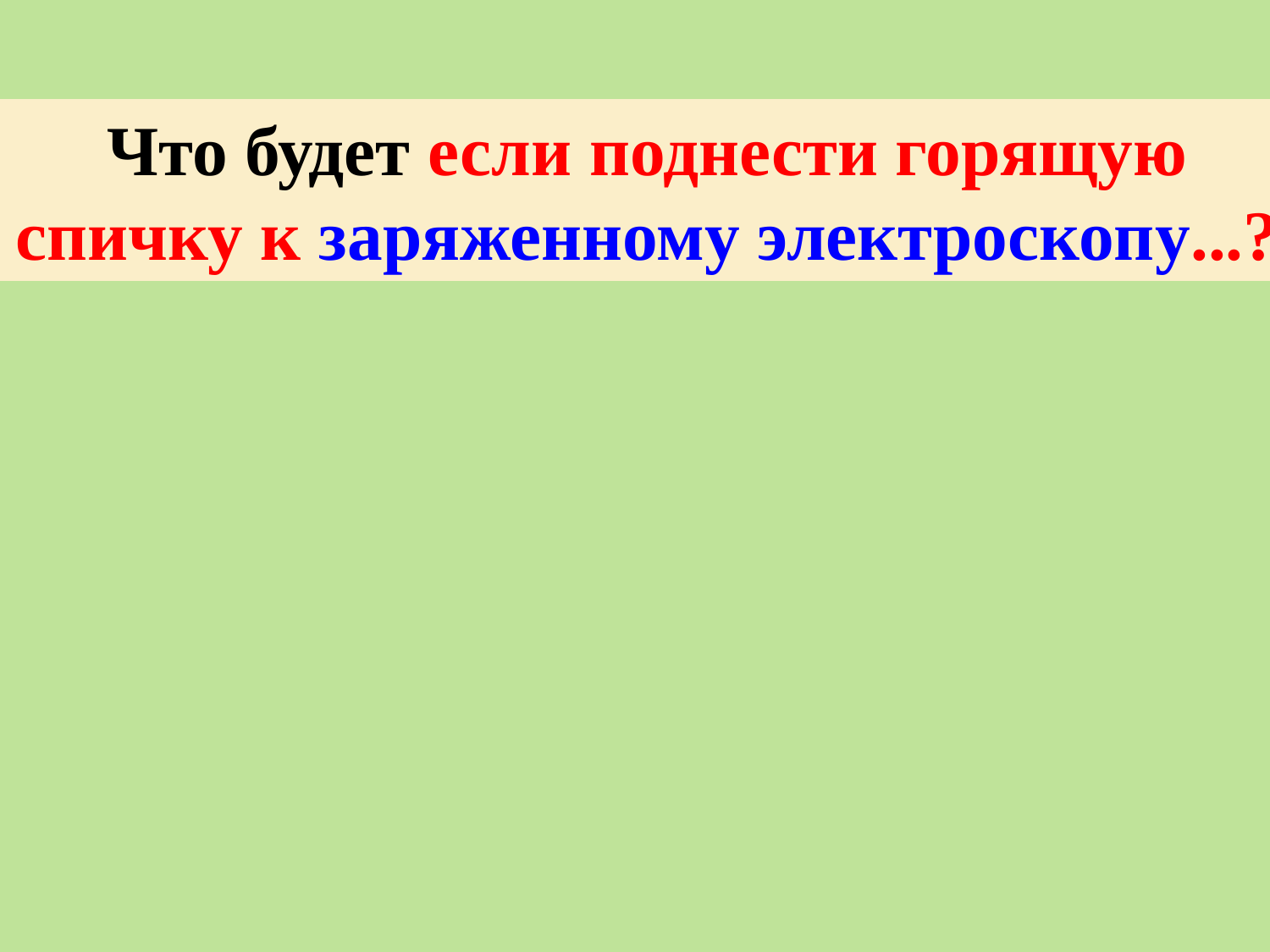

Что будет если поднести горящую спичку к заряженному электроскопу...?